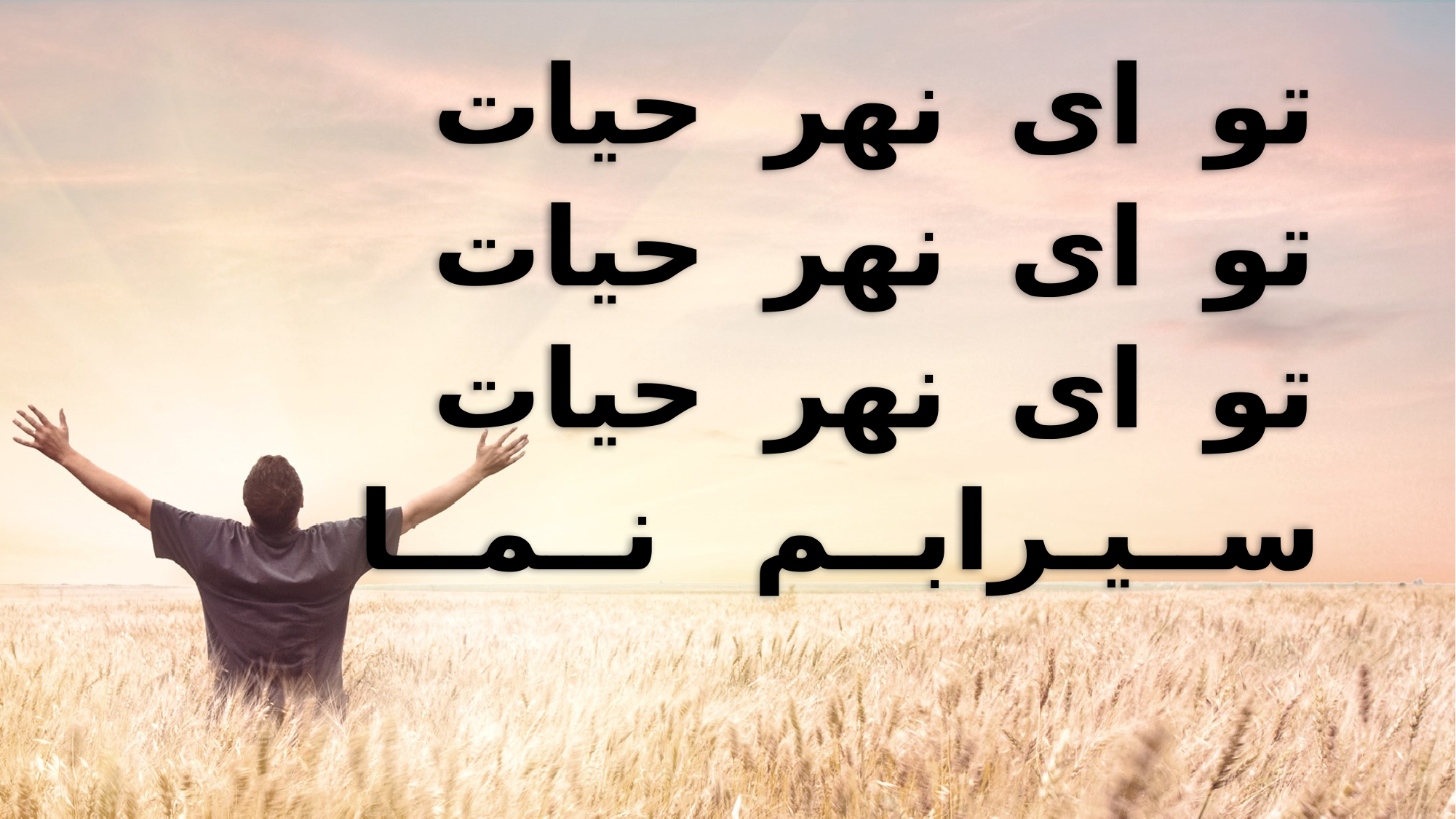

تو  ای  نهر  حیات

                   تو  ای  نهر  حیات

                   تو  ای  نهر  حیات

                  ســیـرابــم   نــمــا